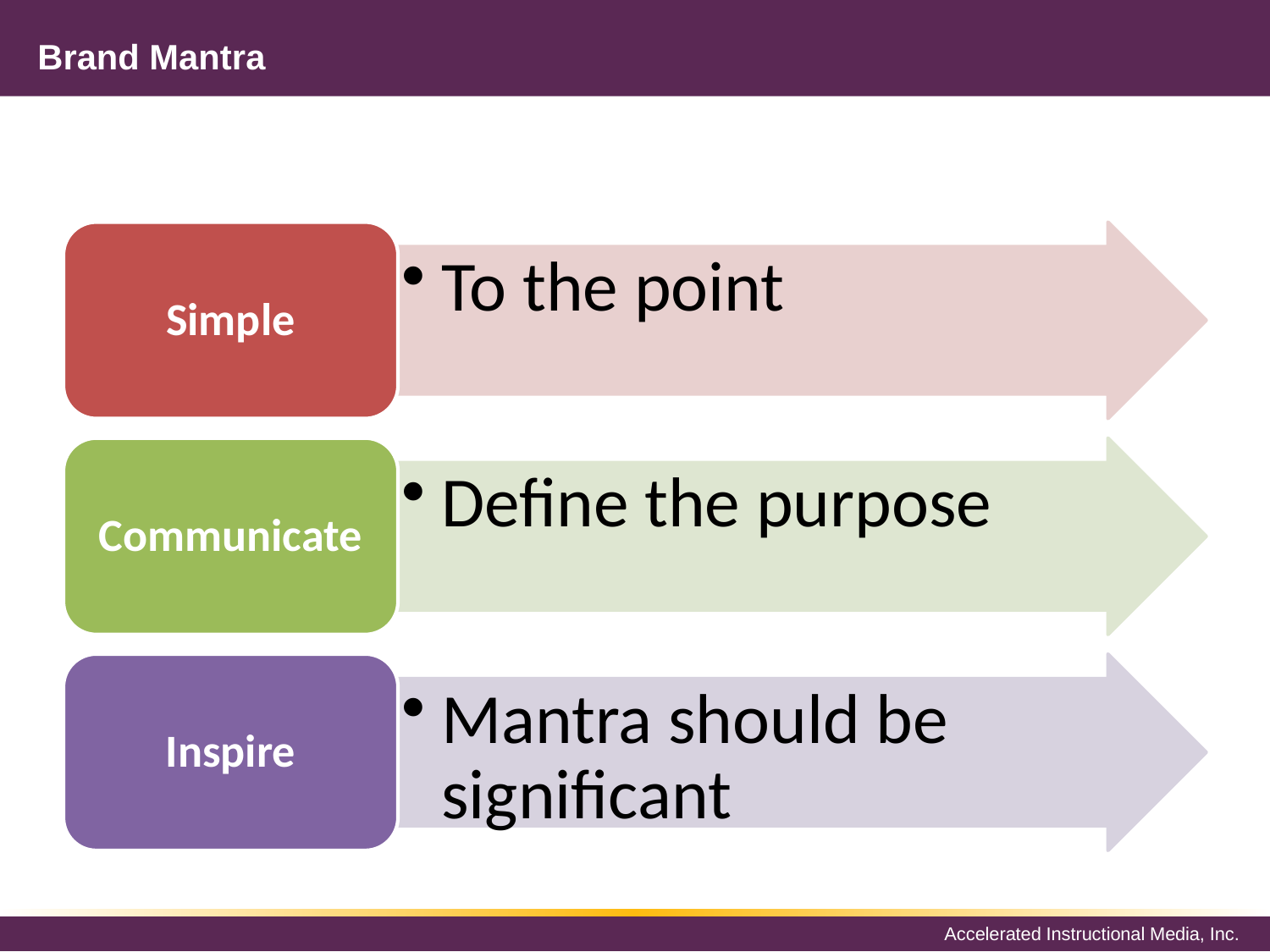

# Brand Mantra

Simple
To the point
Communicate
Define the purpose
Inspire
Mantra should be significant